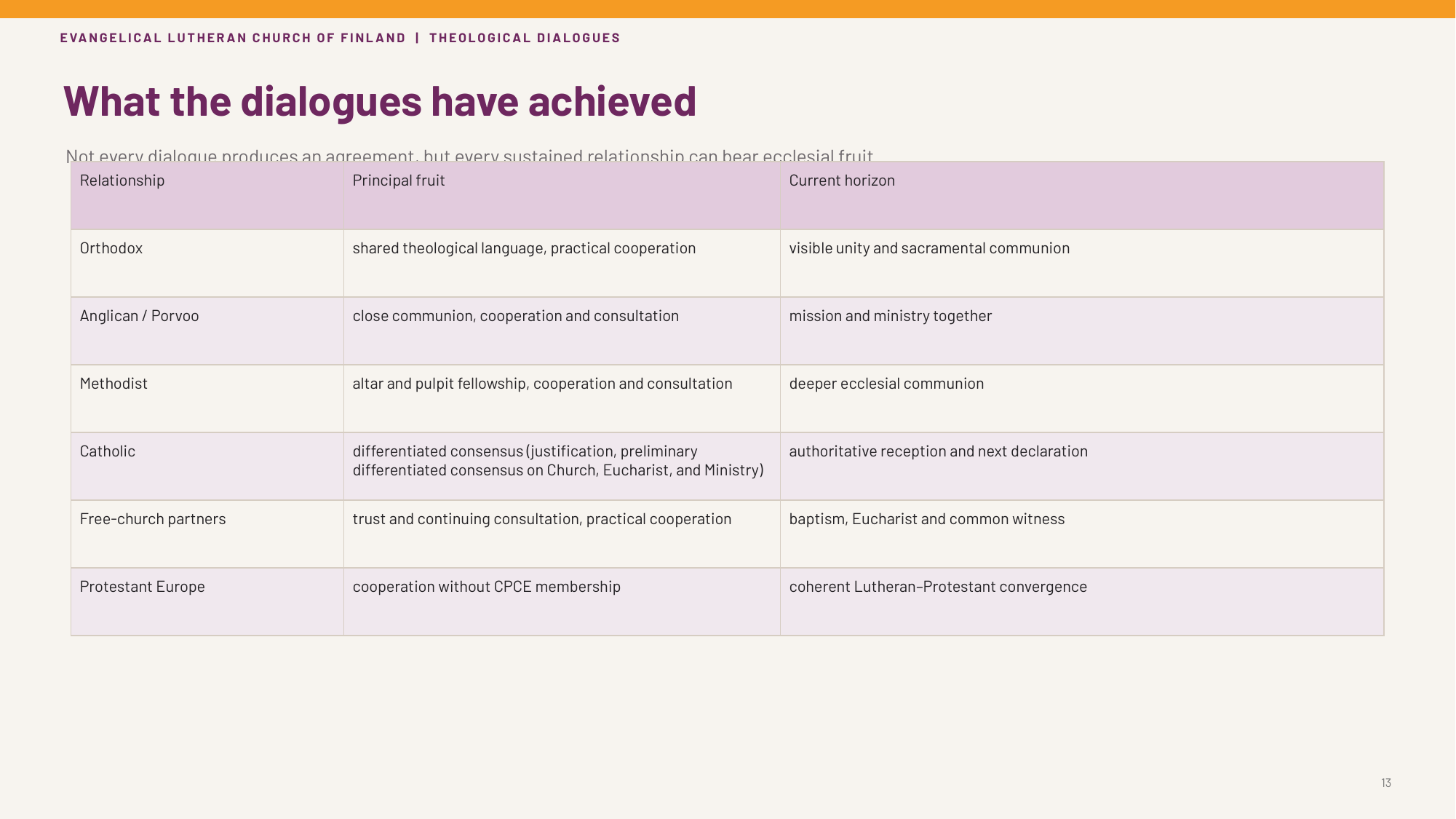

What the dialogues have achieved
Not every dialogue produces an agreement, but every sustained relationship can bear ecclesial fruit
| Relationship | Principal fruit | Current horizon |
| --- | --- | --- |
| Orthodox | shared theological language, practical cooperation | visible unity and sacramental communion |
| Anglican / Porvoo | close communion, cooperation and consultation | mission and ministry together |
| Methodist | altar and pulpit fellowship, cooperation and consultation | deeper ecclesial communion |
| Catholic | differentiated consensus (justification, preliminary differentiated consensus on Church, Eucharist, and Ministry) | authoritative reception and next declaration |
| Free-church partners | trust and continuing consultation, practical cooperation | baptism, Eucharist and common witness |
| Protestant Europe | cooperation without CPCE membership | coherent Lutheran–Protestant convergence |
13